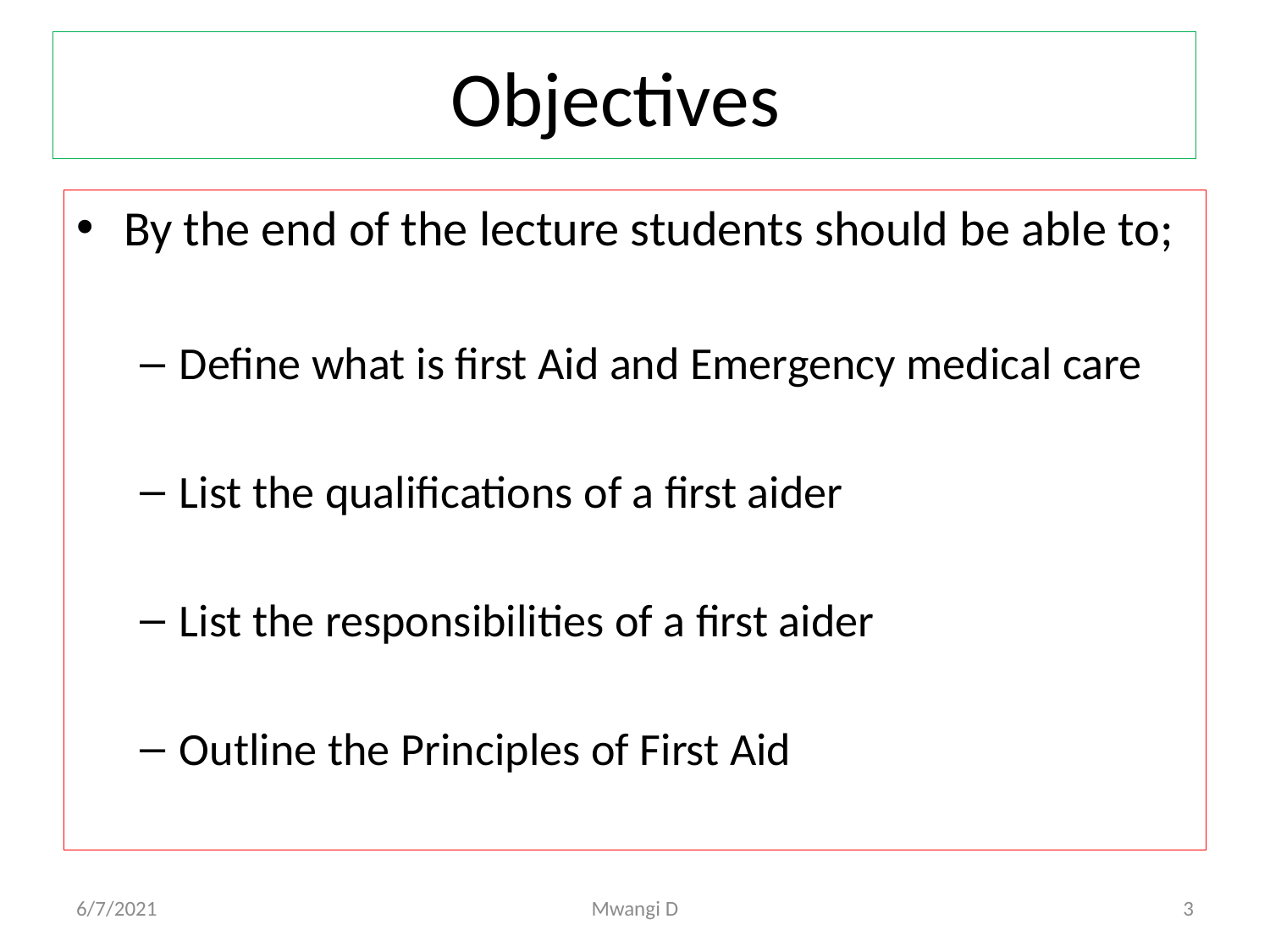

# Objectives
By the end of the lecture students should be able to;

Define what is first Aid and Emergency medical care

List the qualifications of a first aider

List the responsibilities of a first aider

Outline the Principles of First Aid
6/7/2021
Mwangi D
3